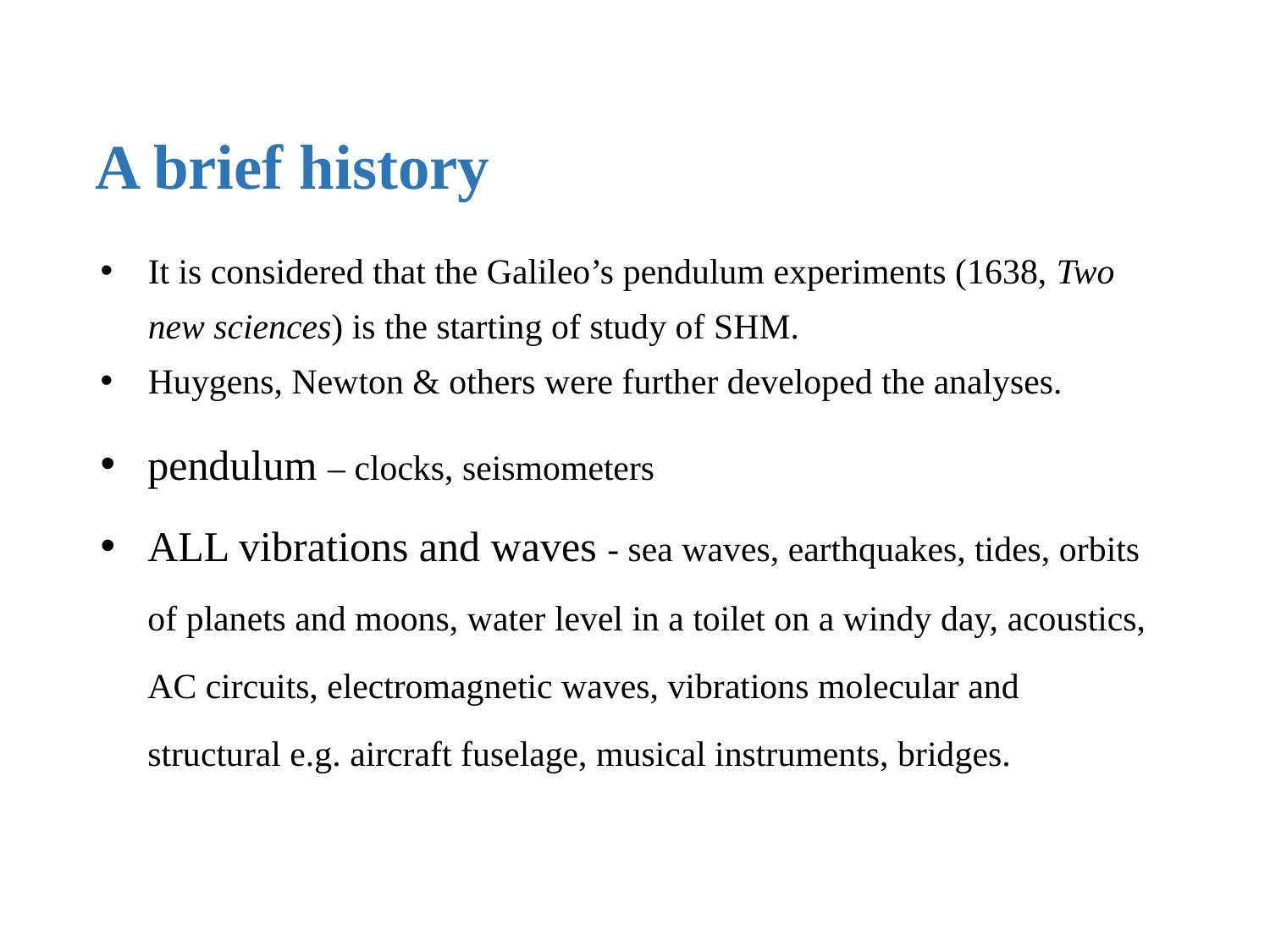

A brief history
It is considered that the Galileo’s pendulum experiments (1638, Two new sciences) is the starting of study of SHM.
Huygens, Newton & others were further developed the analyses.

pendulum – clocks, seismometers
ALL vibrations and waves - sea waves, earthquakes, tides, orbits of planets and moons, water level in a toilet on a windy day, acoustics, AC circuits, electromagnetic waves, vibrations molecular and structural e.g. aircraft fuselage, musical instruments, bridges.